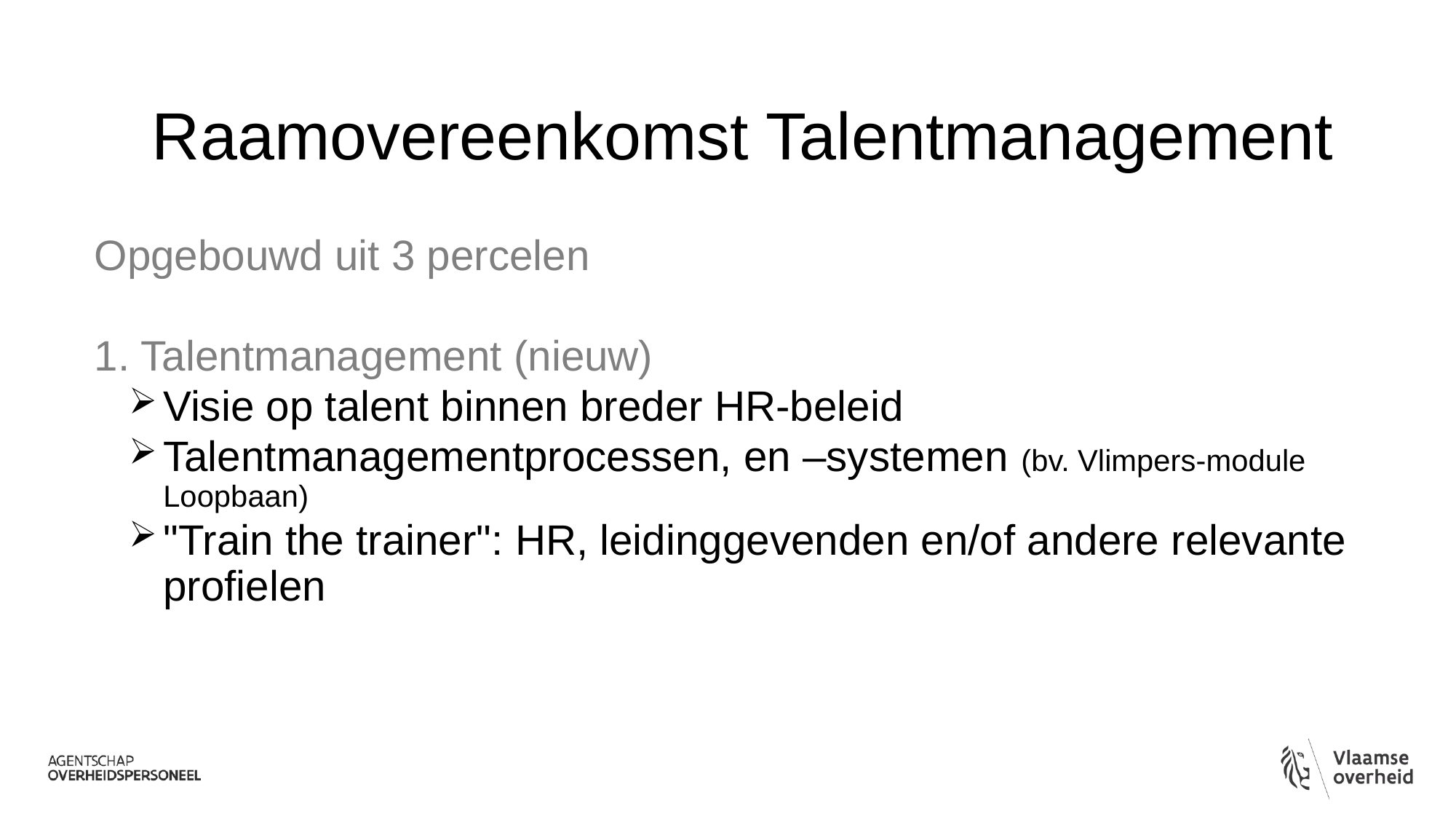

# Raamovereenkomst Talentmanagement
Opgebouwd uit 3 percelen

1. Talentmanagement (nieuw)
Visie op talent binnen breder HR-beleid
Talentmanagementprocessen, en –systemen (bv. Vlimpers-module Loopbaan)
"Train the trainer": HR, leidinggevenden en/of andere relevante profielen